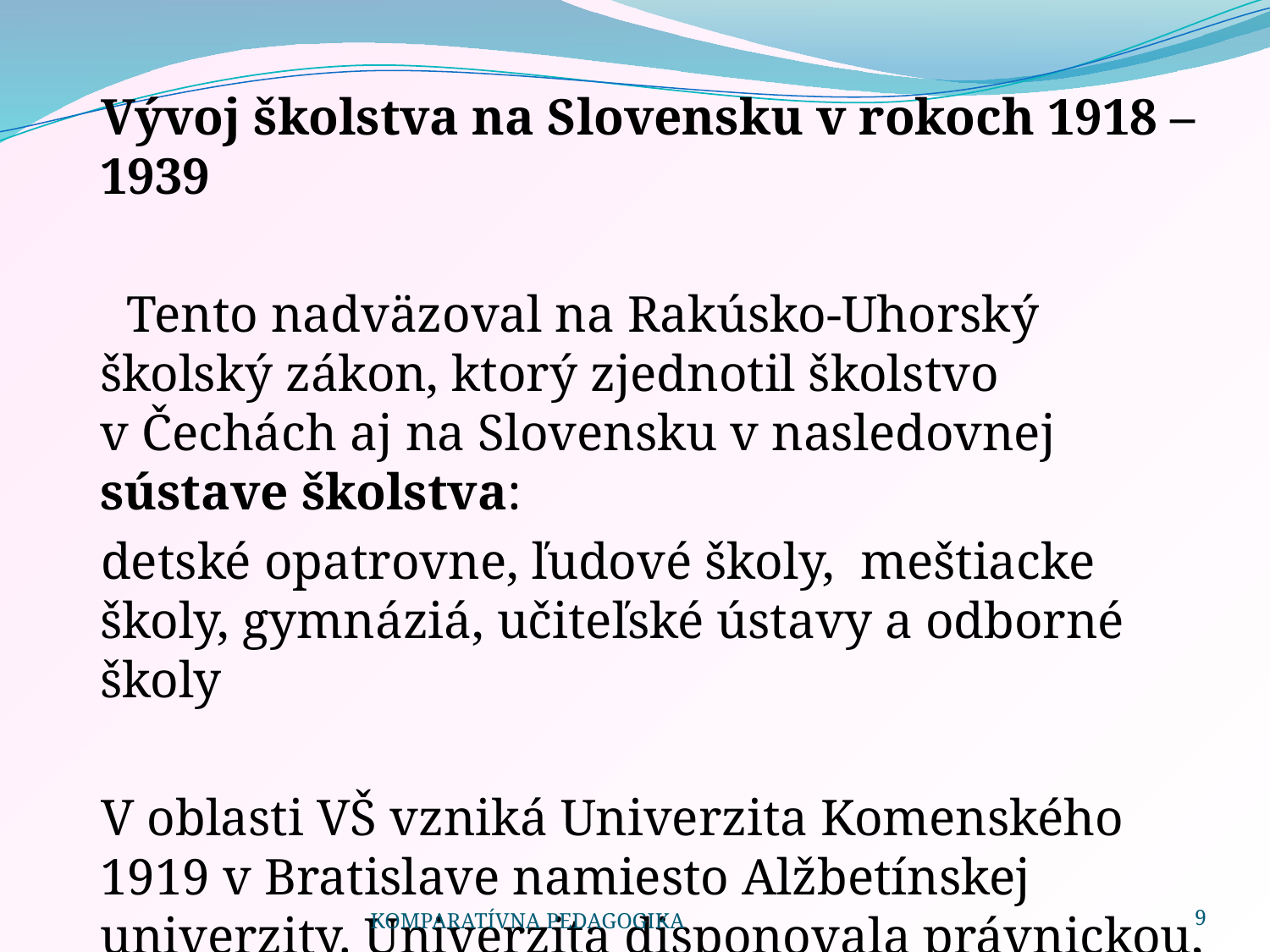

Vývoj školstva na Slovensku v rokoch 1918 – 1939

     Tento nadväzoval na Rakúsko-Uhorský školský zákon, ktorý zjednotil školstvo v Čechách aj na Slovensku v nasledovnej sústave školstva:
   detské opatrovne, ľudové školy,  meštiacke školy, gymnáziá, učiteľské ústavy a odborné školy

   V oblasti VŠ vzniká Univerzita Komenského 1919 v Bratislave namiesto Alžbetínskej univerzity. Univerzita disponovala právnickou, lekárskou a filozofickou fakultou

KOMPARATÍVNA PEDAGOGIKA
9